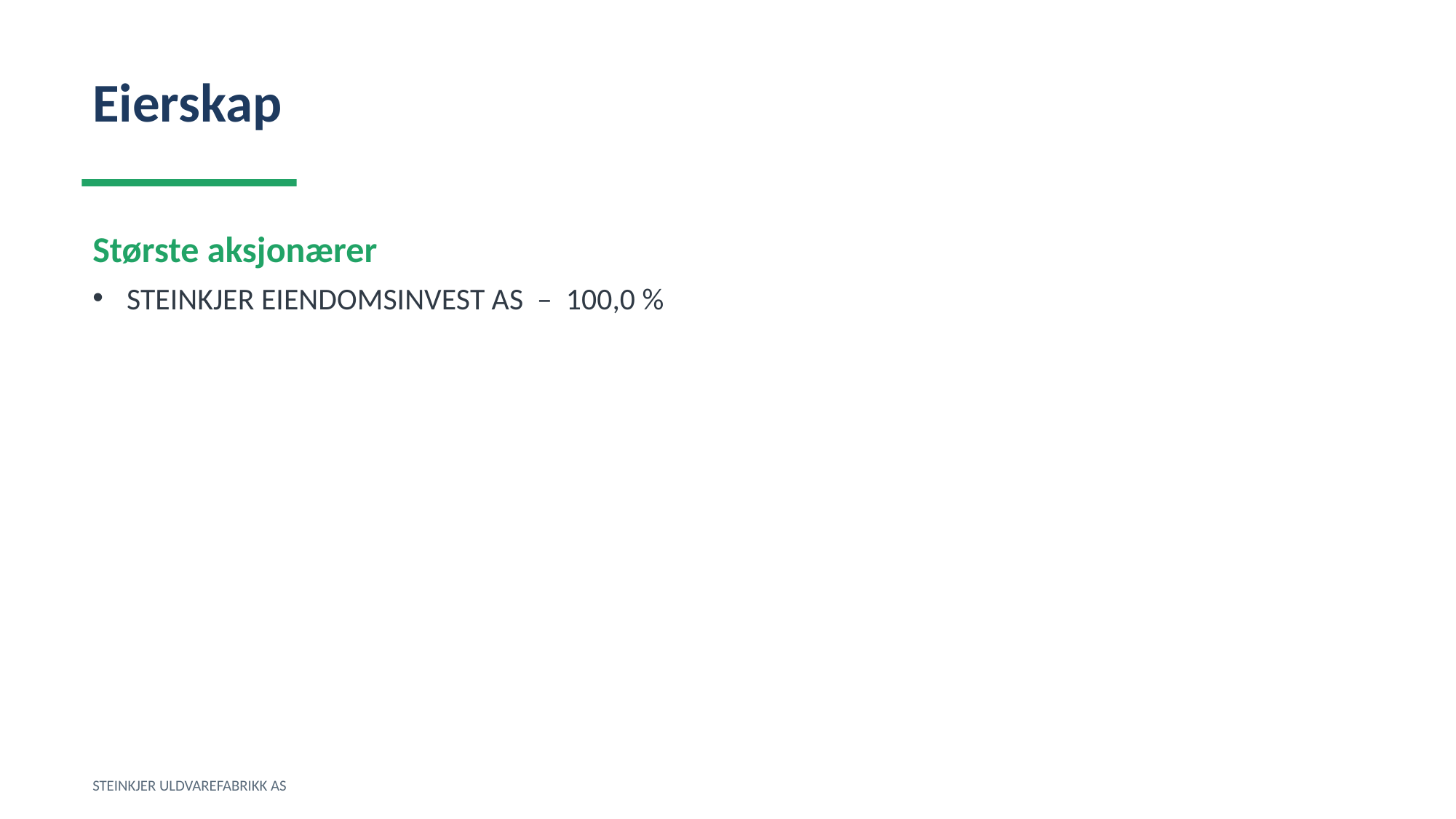

Eierskap

Største aksjonærer
STEINKJER EIENDOMSINVEST AS  –  100,0 %
STEINKJER ULDVAREFABRIKK AS